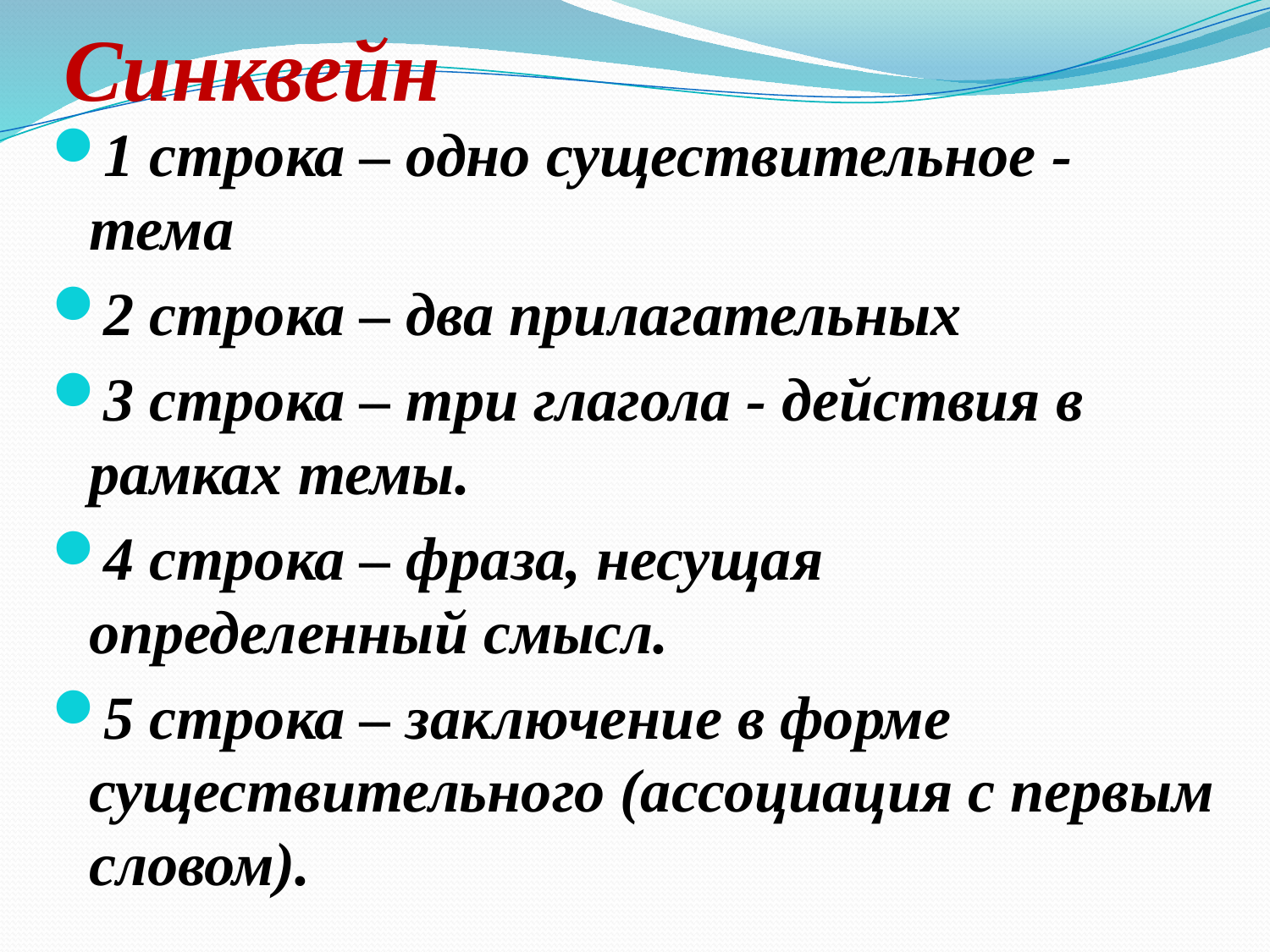

# Синквейн
1 строка – одно существительное - тема
2 строка – два прилагательных
3 строка – три глагола - действия в рамках темы.
4 строка – фраза, несущая определенный смысл.
5 строка – заключение в форме существительного (ассоциация с первым словом).